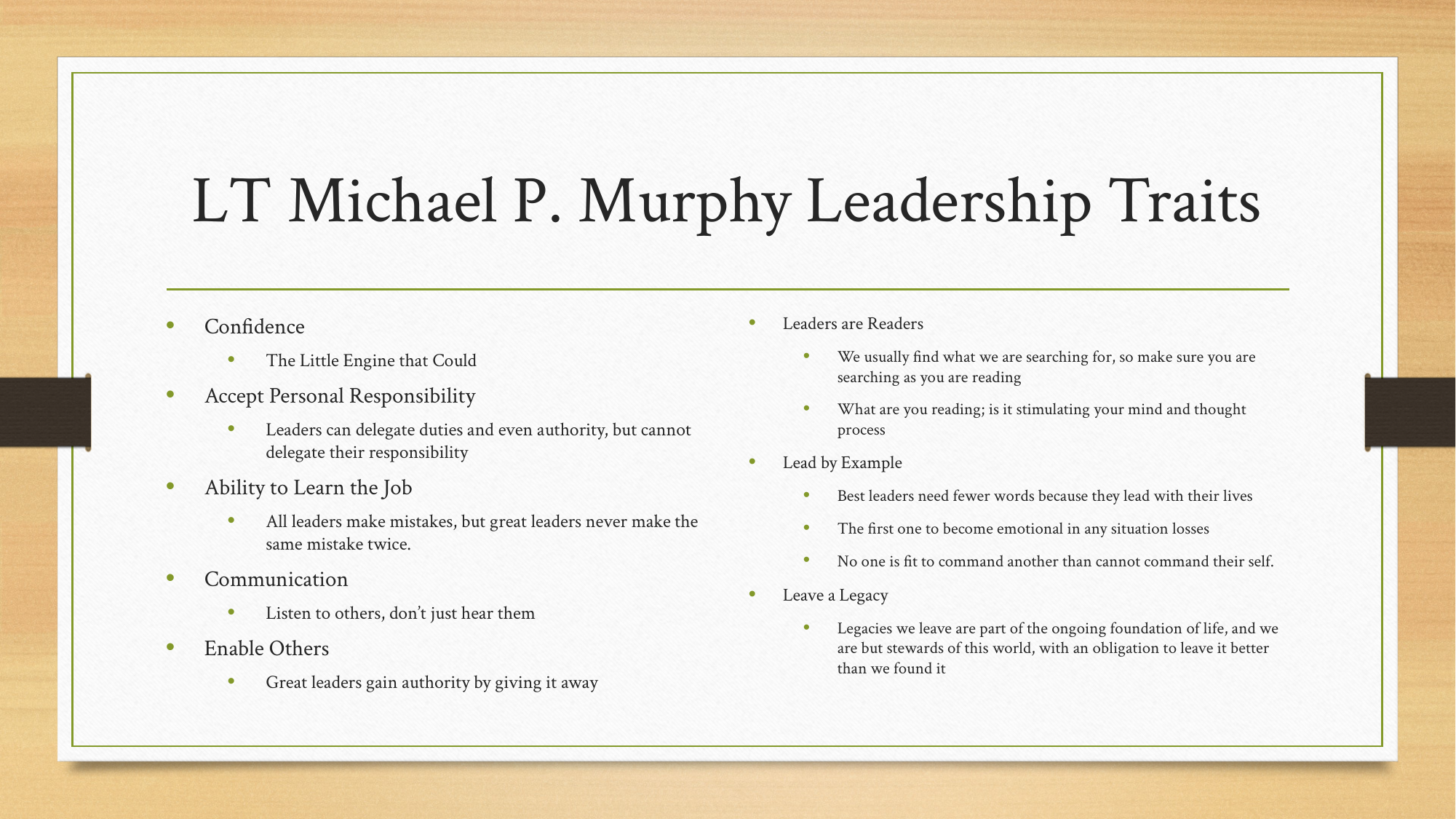

# LT Michael P. Murphy Leadership Traits
Confidence
The Little Engine that Could
Accept Personal Responsibility
Leaders can delegate duties and even authority, but cannot delegate their responsibility
Ability to Learn the Job
All leaders make mistakes, but great leaders never make the same mistake twice.
Communication
Listen to others, don’t just hear them
Enable Others
Great leaders gain authority by giving it away

Leaders are Readers
We usually find what we are searching for, so make sure you are searching as you are reading
What are you reading; is it stimulating your mind and thought process
Lead by Example
Best leaders need fewer words because they lead with their lives
The first one to become emotional in any situation losses
No one is fit to command another than cannot command their self.
Leave a Legacy
Legacies we leave are part of the ongoing foundation of life, and we are but stewards of this world, with an obligation to leave it better than we found it